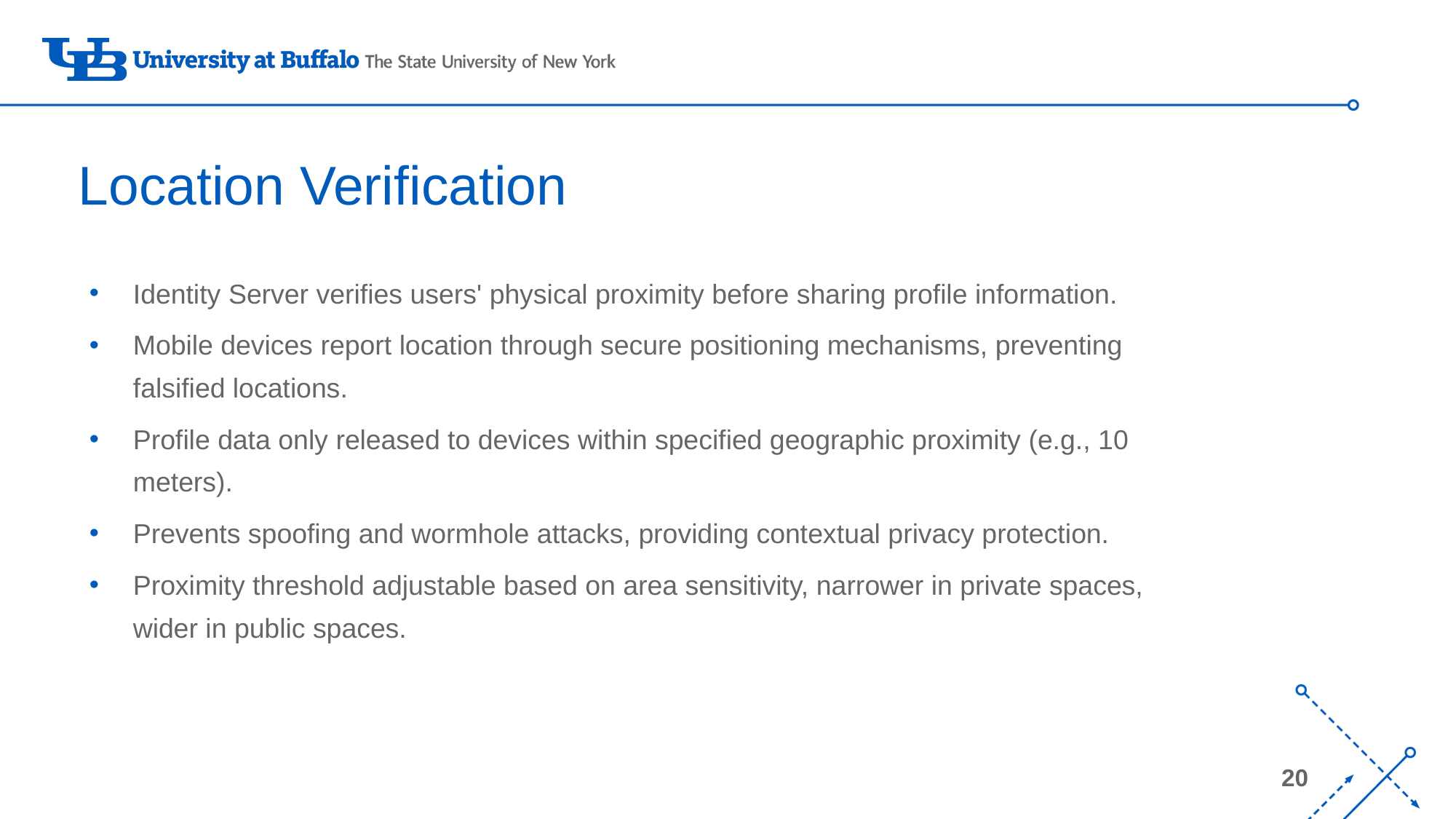

# Location Verification
Identity Server verifies users' physical proximity before sharing profile information.
Mobile devices report location through secure positioning mechanisms, preventing falsified locations.
Profile data only released to devices within specified geographic proximity (e.g., 10 meters).
Prevents spoofing and wormhole attacks, providing contextual privacy protection.
Proximity threshold adjustable based on area sensitivity, narrower in private spaces, wider in public spaces.